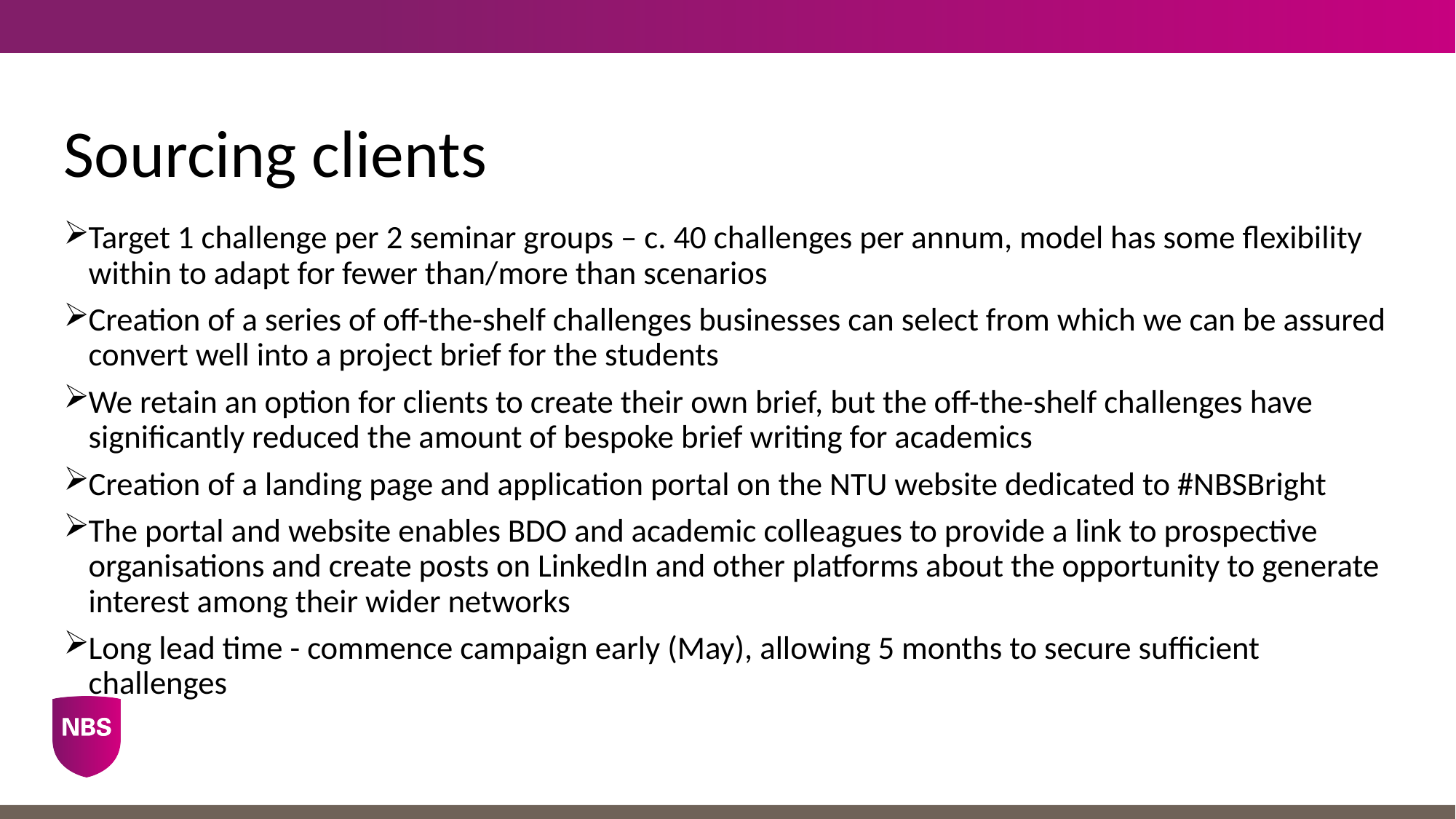

# Sourcing clients
Target 1 challenge per 2 seminar groups – c. 40 challenges per annum, model has some flexibility within to adapt for fewer than/more than scenarios
Creation of a series of off-the-shelf challenges businesses can select from which we can be assured convert well into a project brief for the students
We retain an option for clients to create their own brief, but the off-the-shelf challenges have significantly reduced the amount of bespoke brief writing for academics
Creation of a landing page and application portal on the NTU website dedicated to #NBSBright
The portal and website enables BDO and academic colleagues to provide a link to prospective organisations and create posts on LinkedIn and other platforms about the opportunity to generate interest among their wider networks
Long lead time - commence campaign early (May), allowing 5 months to secure sufficient challenges